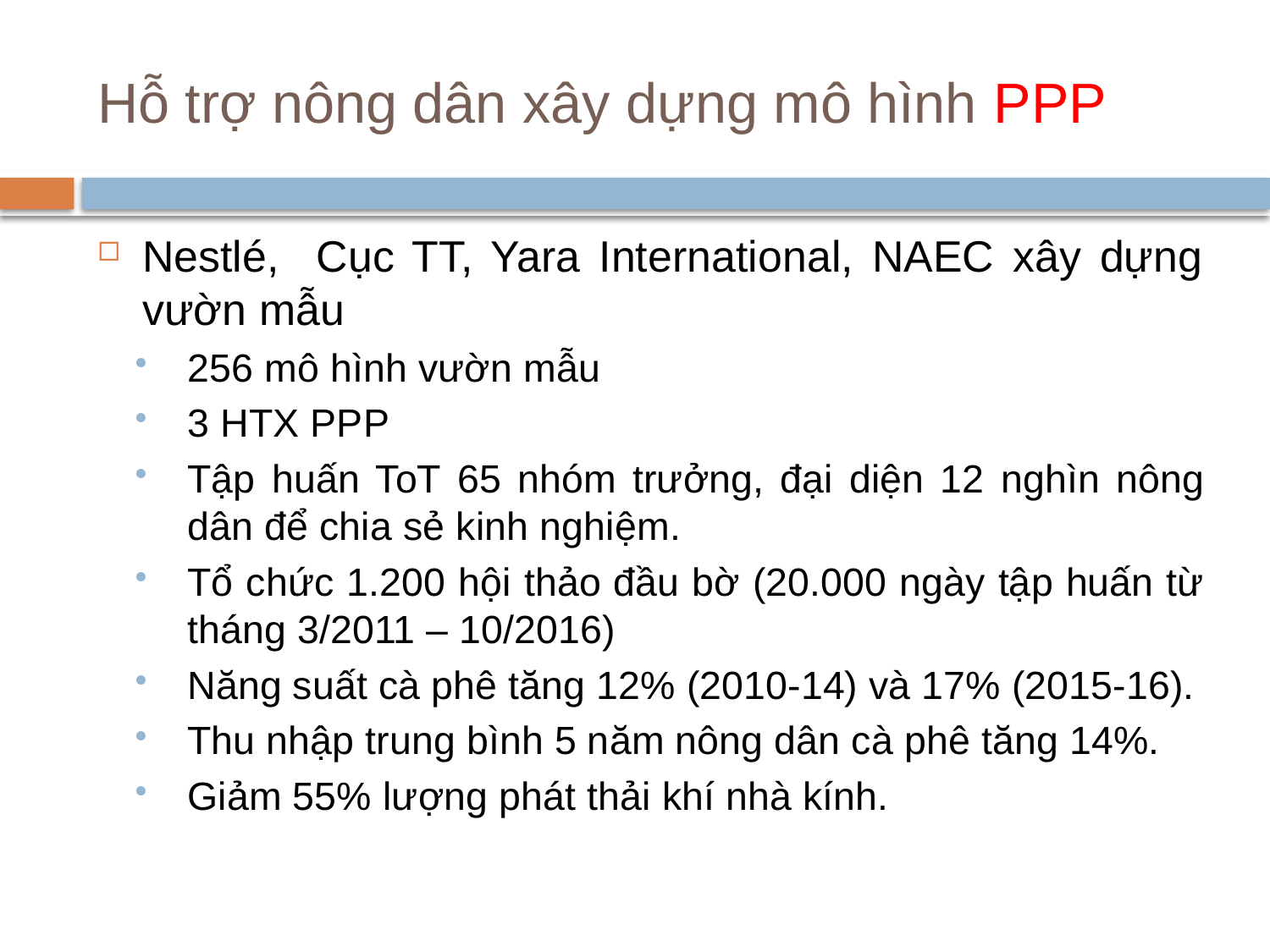

# Hỗ trợ nông dân xây dựng mô hình PPP
Nestlé,  Cục TT, Yara International, NAEC xây dựng vườn mẫu
256 mô hình vườn mẫu
3 HTX PPP
Tập huấn ToT 65 nhóm trưởng, đại diện 12 nghìn nông dân để chia sẻ kinh nghiệm.
Tổ chức 1.200 hội thảo đầu bờ (20.000 ngày tập huấn từ tháng 3/2011 – 10/2016)
Năng suất cà phê tăng 12% (2010-14) và 17% (2015-16).
Thu nhập trung bình 5 năm nông dân cà phê tăng 14%.
Giảm 55% lượng phát thải khí nhà kính.